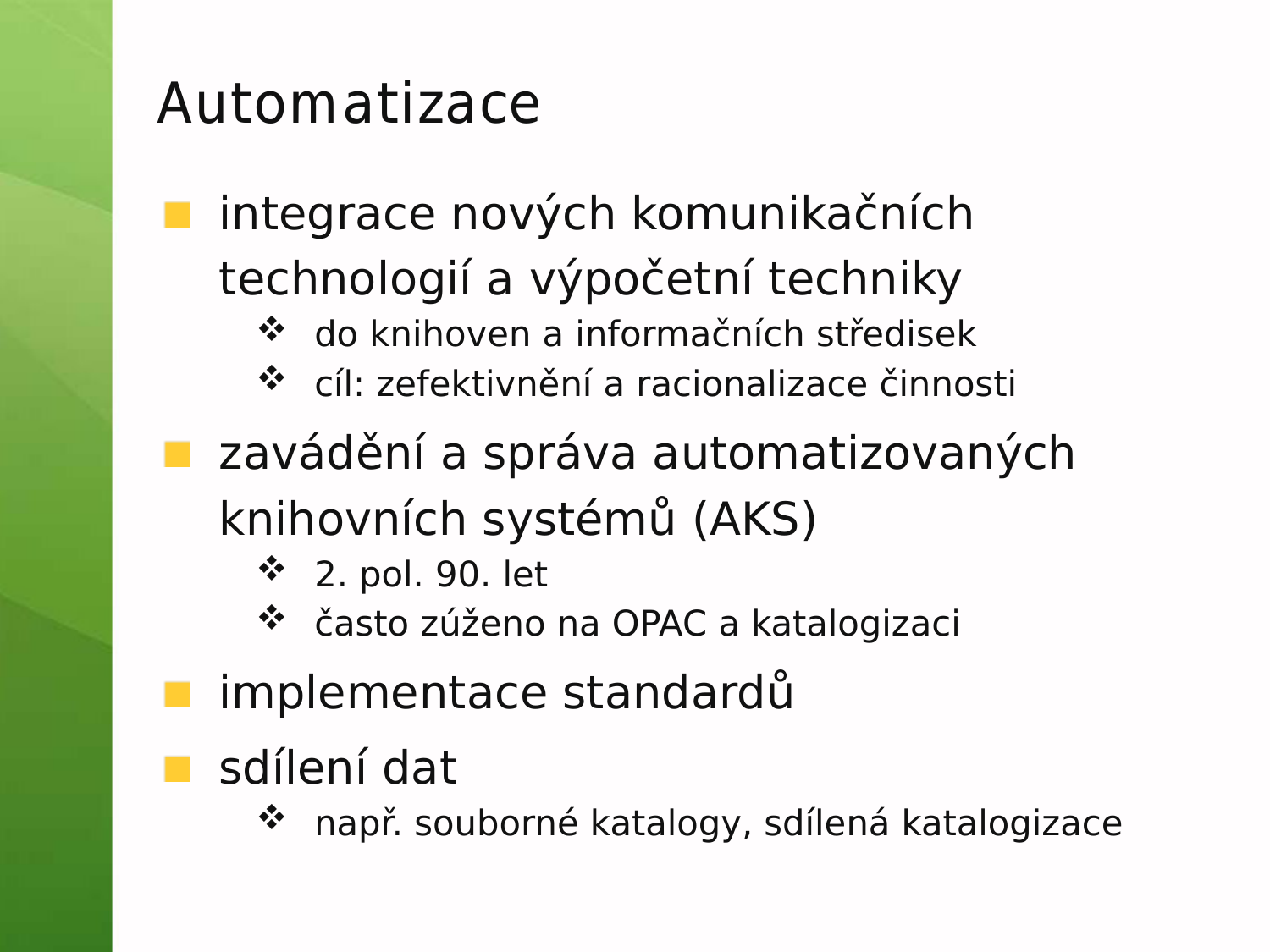

# Automatizace
integrace nových komunikačních technologií a výpočetní techniky
do knihoven a informačních středisek
cíl: zefektivnění a racionalizace činnosti
zavádění a správa automatizovaných knihovních systémů (AKS)
2. pol. 90. let
často zúženo na OPAC a katalogizaci
implementace standardů
sdílení dat
např. souborné katalogy, sdílená katalogizace